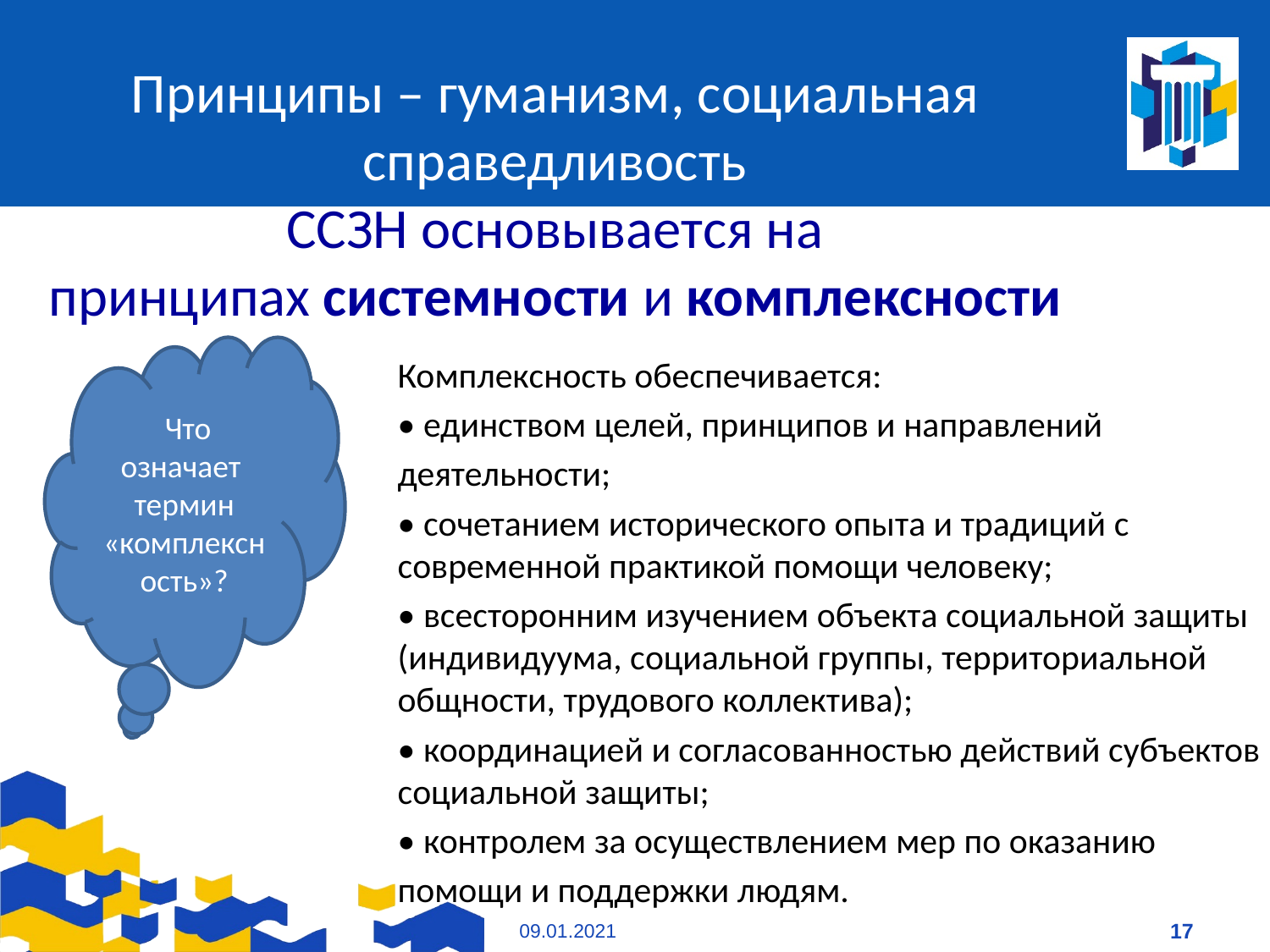

# Принципы – гуманизм, социальная справедливость ССЗН основывается на принципах системности и комплексности
 Что означает  термин «комплексность»?
Комплексность обеспечивается:
• единством целей, принципов и направлений
деятельности;
• сочетанием исторического опыта и традиций с современной практикой помощи человеку;
• всесторонним изучением объекта социальной защиты (индивидуума, социальной группы, территориальной общности, трудового коллектива);
• координацией и согласованностью действий субъектов социальной защиты;
• контролем за осуществлением мер по оказанию
помощи и поддержки людям.

09.01.2021
17